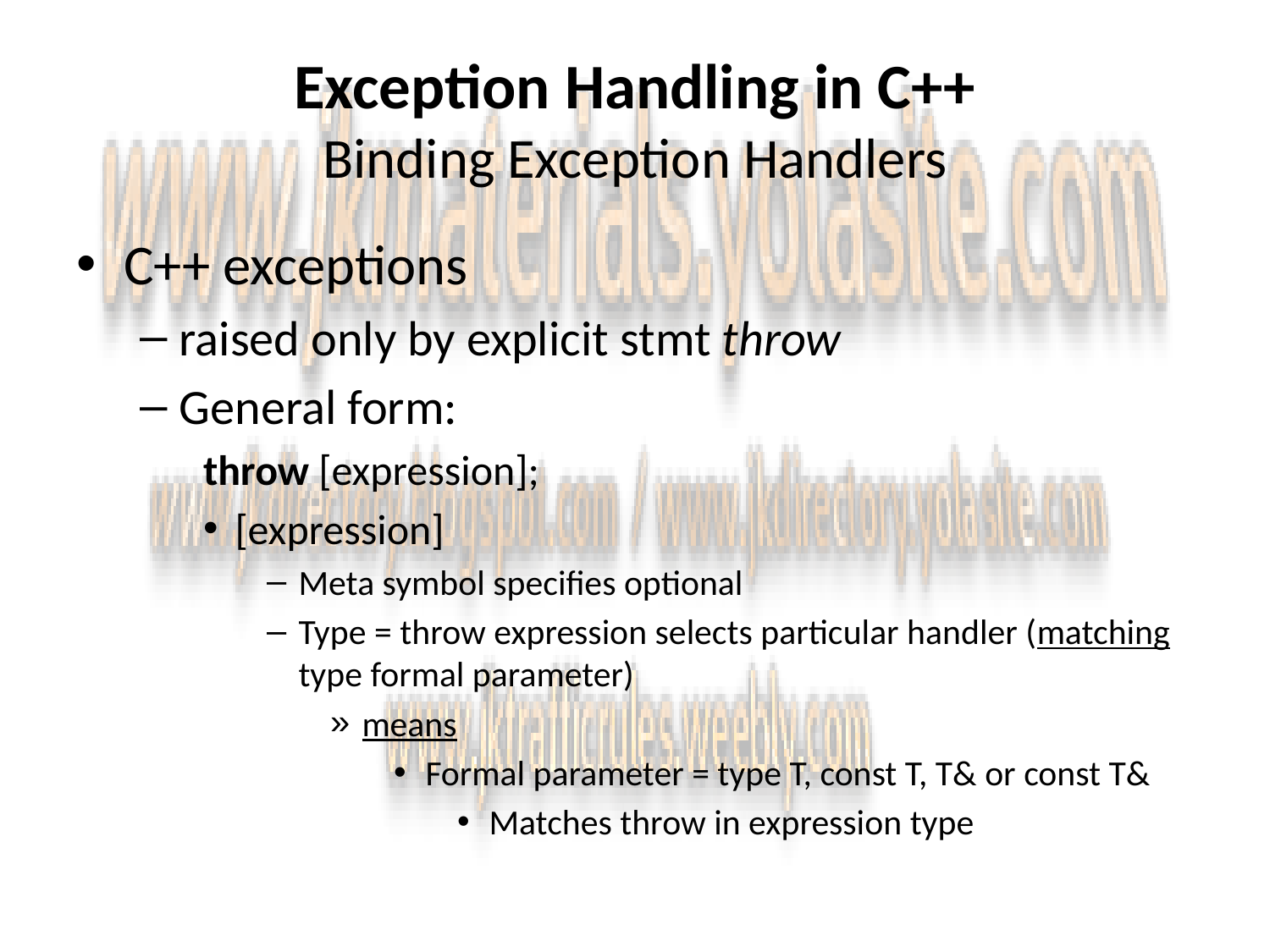

# Exception Handling in C++ Binding Exception Handlers
C++ exceptions
raised only by explicit stmt throw
General form:
throw [expression];
[expression]
Meta symbol specifies optional
Type = throw expression selects particular handler (matching type formal parameter)
means
Formal parameter = type T, const T, T& or const T&
Matches throw in expression type